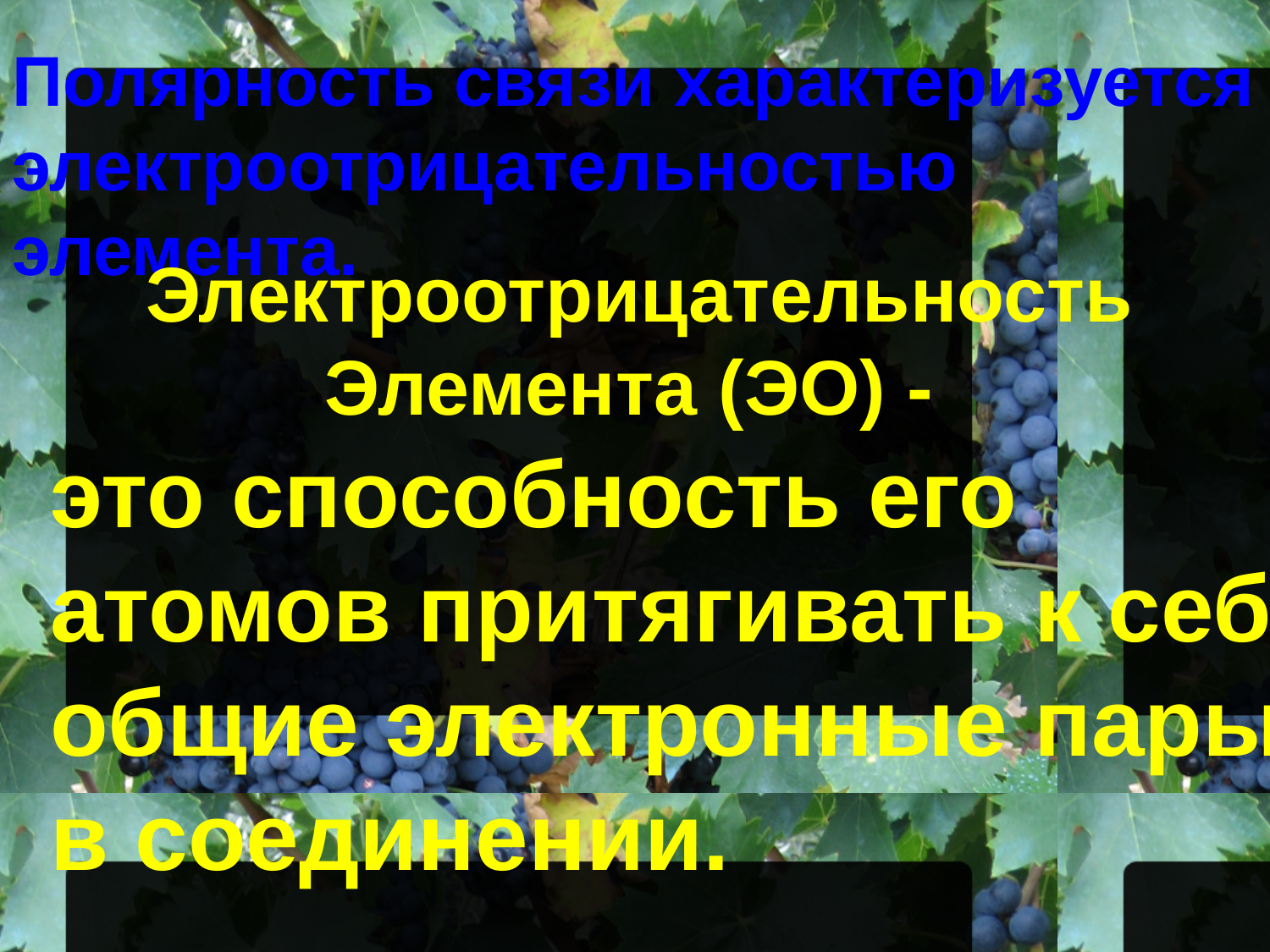

Полярность связи характеризуется
электроотрицательностью элемента.
Электроотрицательность
Элемента (ЭО) -
это способность его
атомов притягивать к себе
общие электронные пары
в соединении.